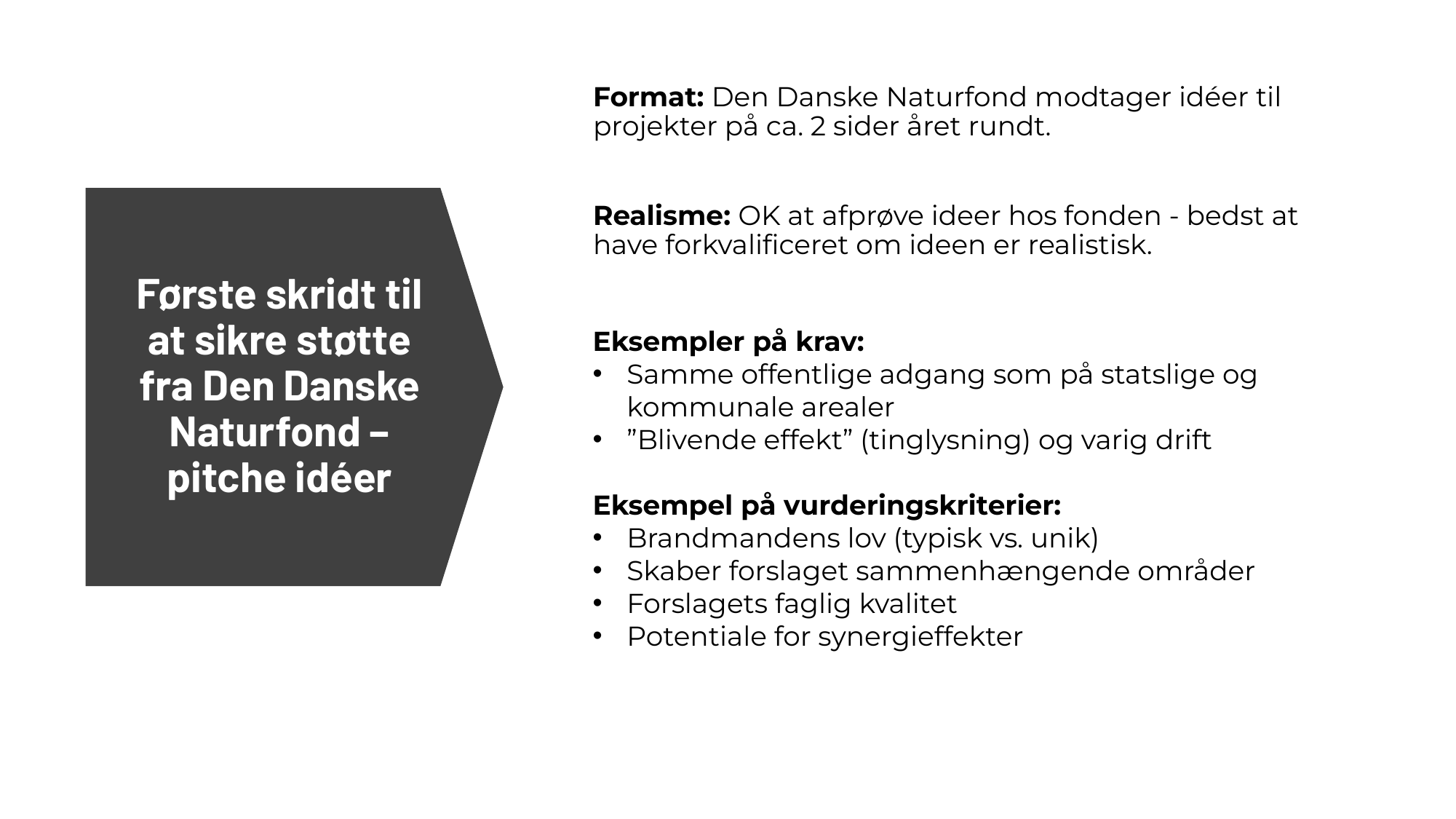

Format: Den Danske Naturfond modtager idéer til projekter på ca. 2 sider året rundt.

Realisme: OK at afprøve ideer hos fonden - bedst at have forkvalificeret om ideen er realistisk.

# Første skridt til at sikre støtte fra Den Danske Naturfond – pitche idéer
Eksempler på krav:
Samme offentlige adgang som på statslige og kommunale arealer
”Blivende effekt” (tinglysning) og varig drift

Eksempel på vurderingskriterier:
Brandmandens lov (typisk vs. unik)
Skaber forslaget sammenhængende områder
Forslagets faglig kvalitet
Potentiale for synergieffekter